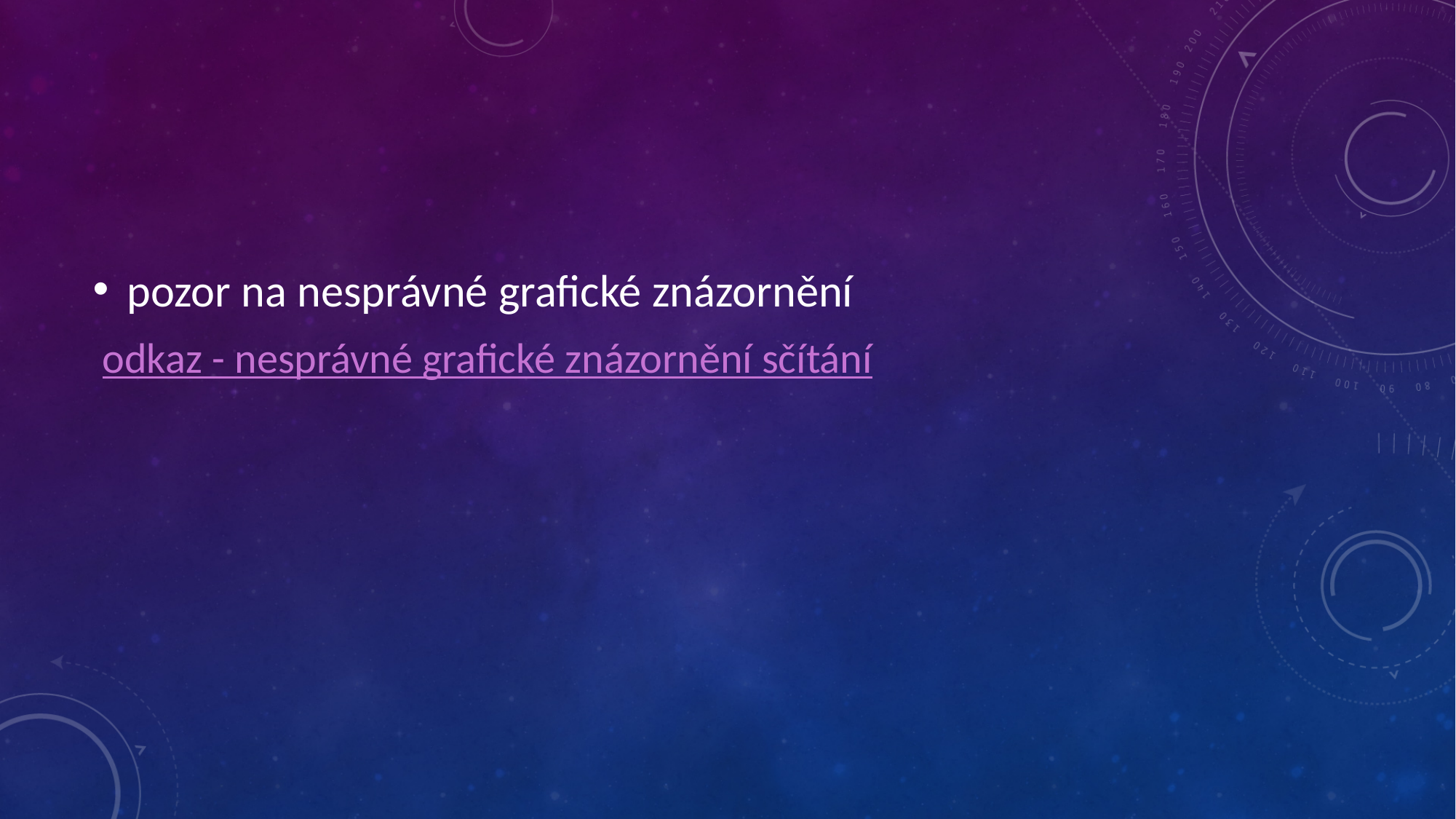

#
pozor na nesprávné grafické znázornění
 odkaz - nesprávné grafické znázornění sčítání